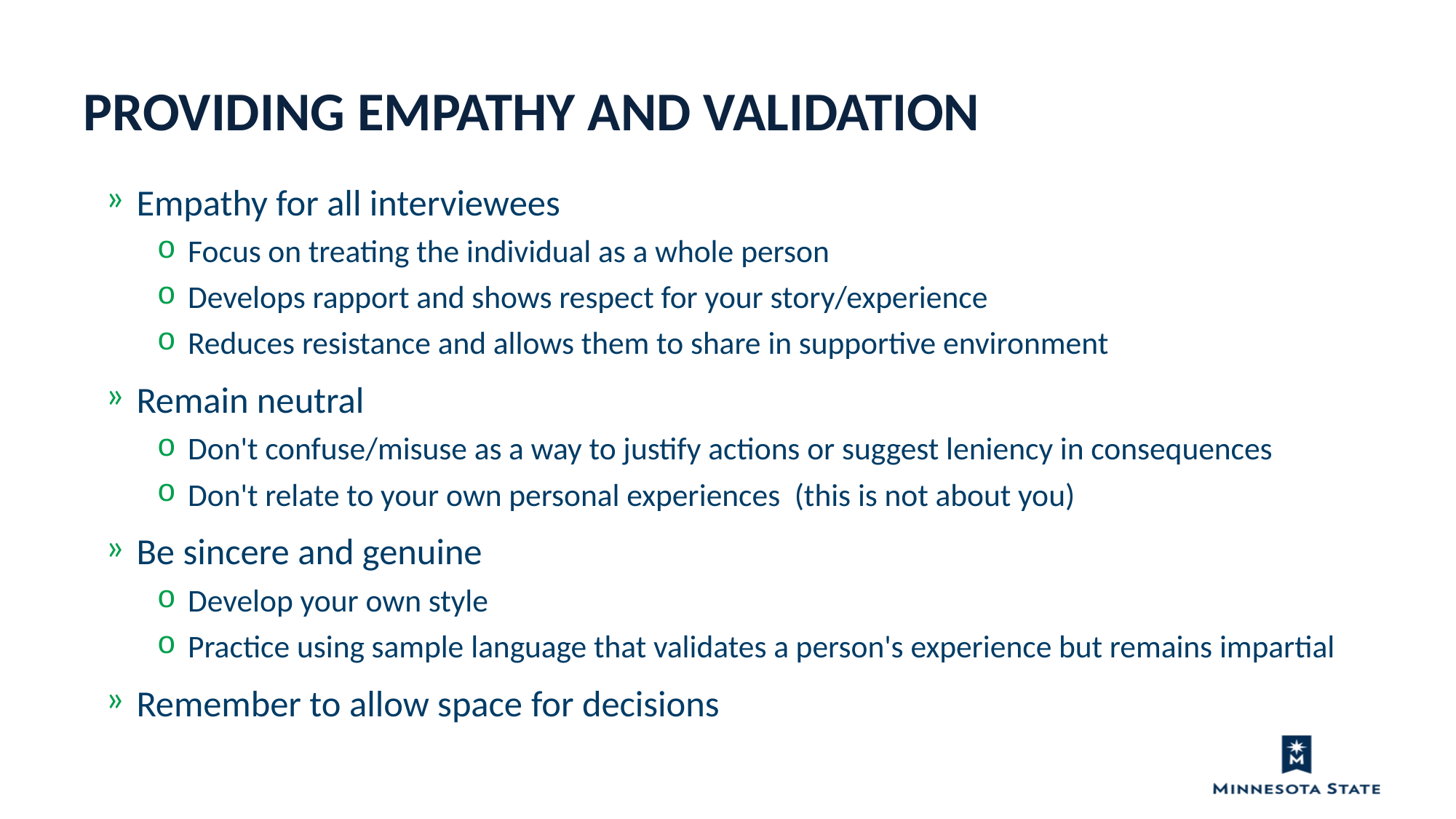

Providing empathy and validation
Empathy for all interviewees
Focus on treating the individual as a whole person
Develops rapport and shows respect for your story/experience
Reduces resistance and allows them to share in supportive environment
Remain neutral
Don't confuse/misuse as a way to justify actions or suggest leniency in consequences
Don't relate to your own personal experiences  (this is not about you)
Be sincere and genuine
Develop your own style
Practice using sample language that validates a person's experience but remains impartial
Remember to allow space for decisions